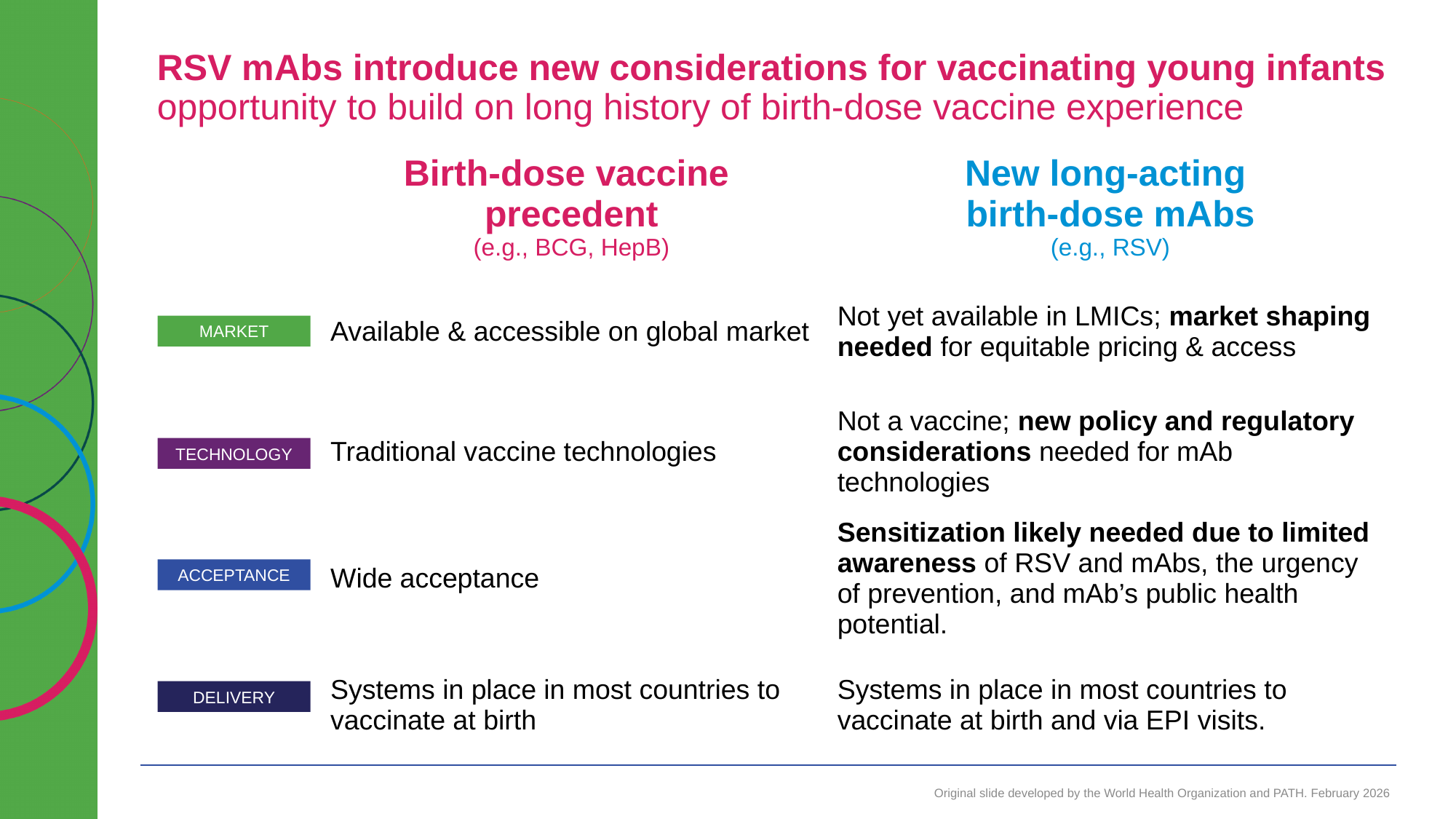

# RSV mAbs introduce new considerations for vaccinating young infants opportunity to build on long history of birth-dose vaccine experience
|  | Birth-dose vaccine precedent (e.g., BCG, HepB) | New long-acting birth-dose mAbs (e.g., RSV) |
| --- | --- | --- |
|  | Available & accessible on global market | Not yet available in LMICs; market shaping needed for equitable pricing & access |
|  | Traditional vaccine technologies | Not a vaccine; new policy and regulatory considerations needed for mAb technologies |
|  | Wide acceptance | Sensitization likely needed due to limited awareness of RSV and mAbs, the urgency of prevention, and mAb’s public health potential. |
|  | Systems in place in most countries to vaccinate at birth | Systems in place in most countries to vaccinate at birth and via EPI visits. |
MARKET
TECHNOLOGY
ACCEPTANCE
DELIVERY
Original slide developed by the World Health Organization and PATH. February 2026